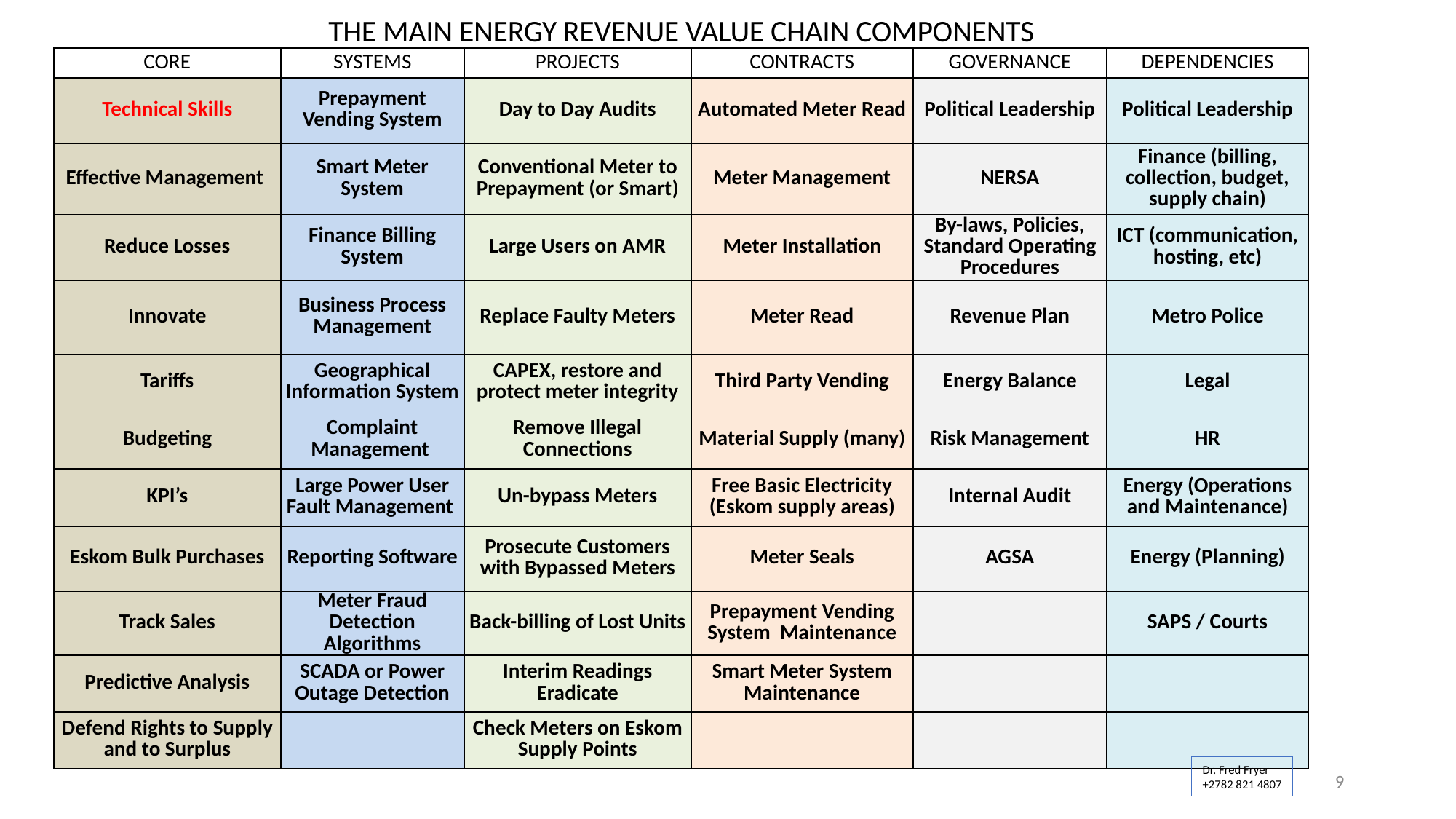

THE MAIN ENERGY REVENUE VALUE CHAIN COMPONENTS
| CORE | SYSTEMS | PROJECTS | CONTRACTS | GOVERNANCE | DEPENDENCIES |
| --- | --- | --- | --- | --- | --- |
| Technical Skills | Prepayment Vending System | Day to Day Audits | Automated Meter Read | Political Leadership | Political Leadership |
| Effective Management | Smart Meter System | Conventional Meter to Prepayment (or Smart) | Meter Management | NERSA | Finance (billing, collection, budget, supply chain) |
| Reduce Losses | Finance Billing System | Large Users on AMR | Meter Installation | By-laws, Policies, Standard Operating Procedures | ICT (communication, hosting, etc) |
| Innovate | Business Process Management | Replace Faulty Meters | Meter Read | Revenue Plan | Metro Police |
| Tariffs | Geographical Information System | CAPEX, restore and protect meter integrity | Third Party Vending | Energy Balance | Legal |
| Budgeting | Complaint Management | Remove Illegal Connections | Material Supply (many) | Risk Management | HR |
| KPI’s | Large Power User Fault Management | Un-bypass Meters | Free Basic Electricity (Eskom supply areas) | Internal Audit | Energy (Operations and Maintenance) |
| Eskom Bulk Purchases | Reporting Software | Prosecute Customers with Bypassed Meters | Meter Seals | AGSA | Energy (Planning) |
| Track Sales | Meter Fraud Detection Algorithms | Back-billing of Lost Units | Prepayment Vending System Maintenance |  | SAPS / Courts |
| Predictive Analysis | SCADA or Power Outage Detection | Interim Readings Eradicate | Smart Meter System Maintenance |  |  |
| Defend Rights to Supply and to Surplus |  | Check Meters on Eskom Supply Points |  |  |  |
Dr. Fred Fryer
+2782 821 4807
9